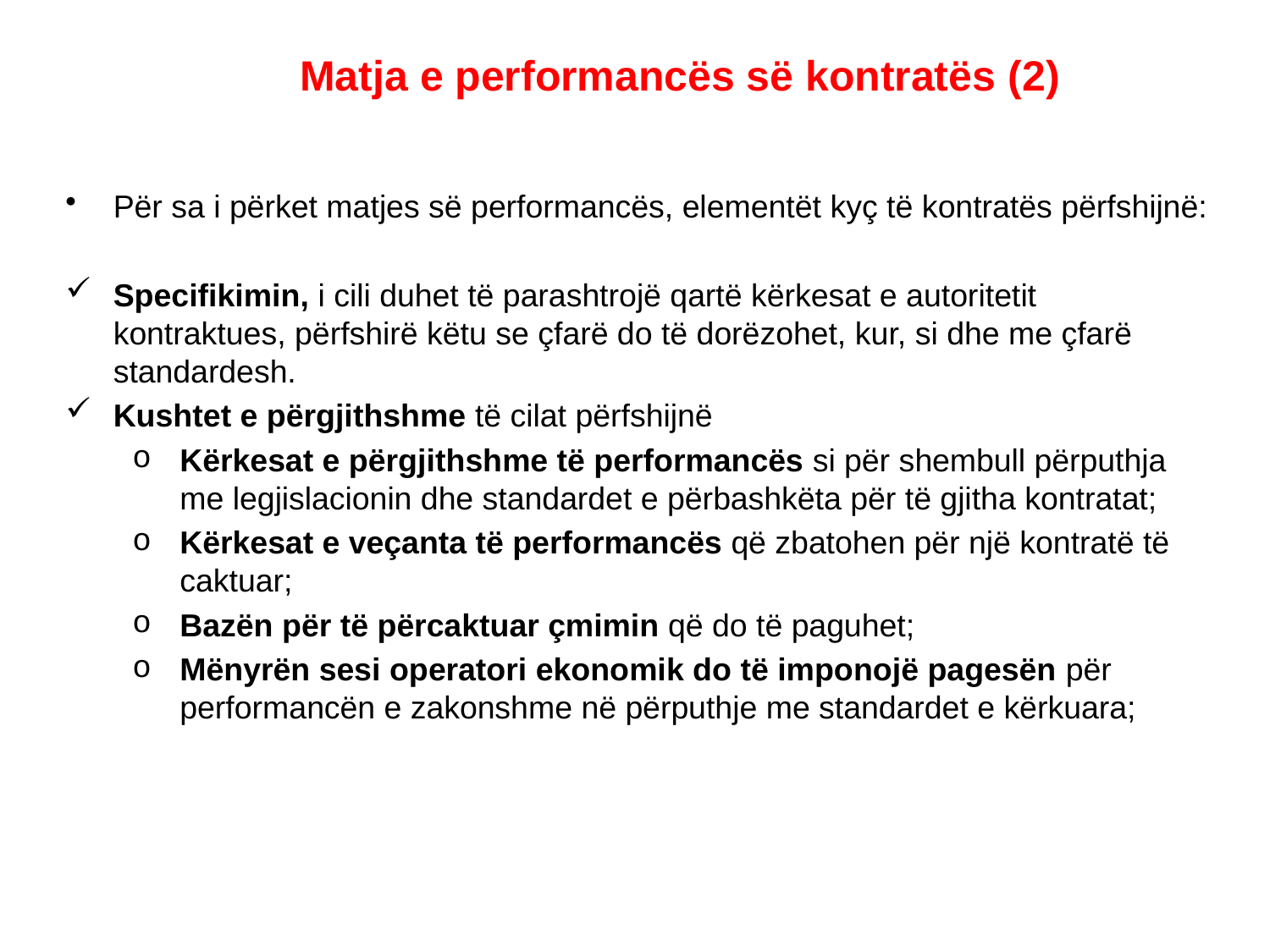

# Matja e performancës së kontratës (2)
Për sa i përket matjes së performancës, elementët kyç të kontratës përfshijnë:

Specifikimin, i cili duhet të parashtrojë qartë kërkesat e autoritetit kontraktues, përfshirë këtu se çfarë do të dorëzohet, kur, si dhe me çfarë standardesh.
Kushtet e përgjithshme të cilat përfshijnë
Kërkesat e përgjithshme të performancës si për shembull përputhja me legjislacionin dhe standardet e përbashkëta për të gjitha kontratat;
Kërkesat e veçanta të performancës që zbatohen për një kontratë të caktuar;
Bazën për të përcaktuar çmimin që do të paguhet;
Mënyrën sesi operatori ekonomik do të imponojë pagesën për performancën e zakonshme në përputhje me standardet e kërkuara;